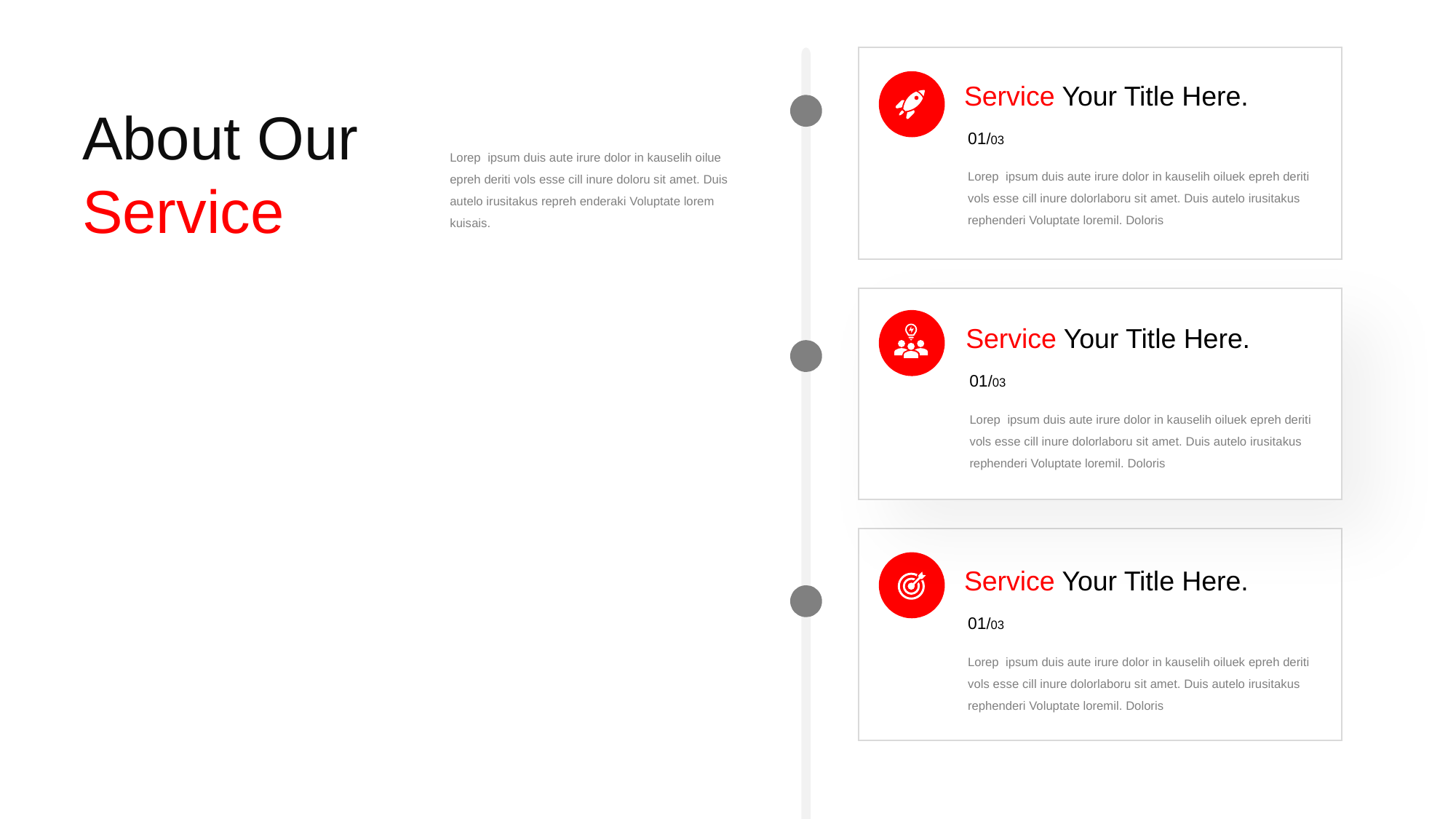

Service Your Title Here.

About Our Service
01/03
Lorep  ipsum duis aute irure dolor in kauselih oilue epreh deriti vols esse cill inure doloru sit amet. Duis autelo irusitakus repreh enderaki Voluptate lorem kuisais.
Lorep  ipsum duis aute irure dolor in kauselih oiluek epreh deriti vols esse cill inure dolorlaboru sit amet. Duis autelo irusitakus rephenderi Voluptate loremil. Doloris

Service Your Title Here.

01/03
Lorep  ipsum duis aute irure dolor in kauselih oiluek epreh deriti vols esse cill inure dolorlaboru sit amet. Duis autelo irusitakus rephenderi Voluptate loremil. Doloris
Service Your Title Here.

01/03
Lorep  ipsum duis aute irure dolor in kauselih oiluek epreh deriti vols esse cill inure dolorlaboru sit amet. Duis autelo irusitakus rephenderi Voluptate loremil. Doloris